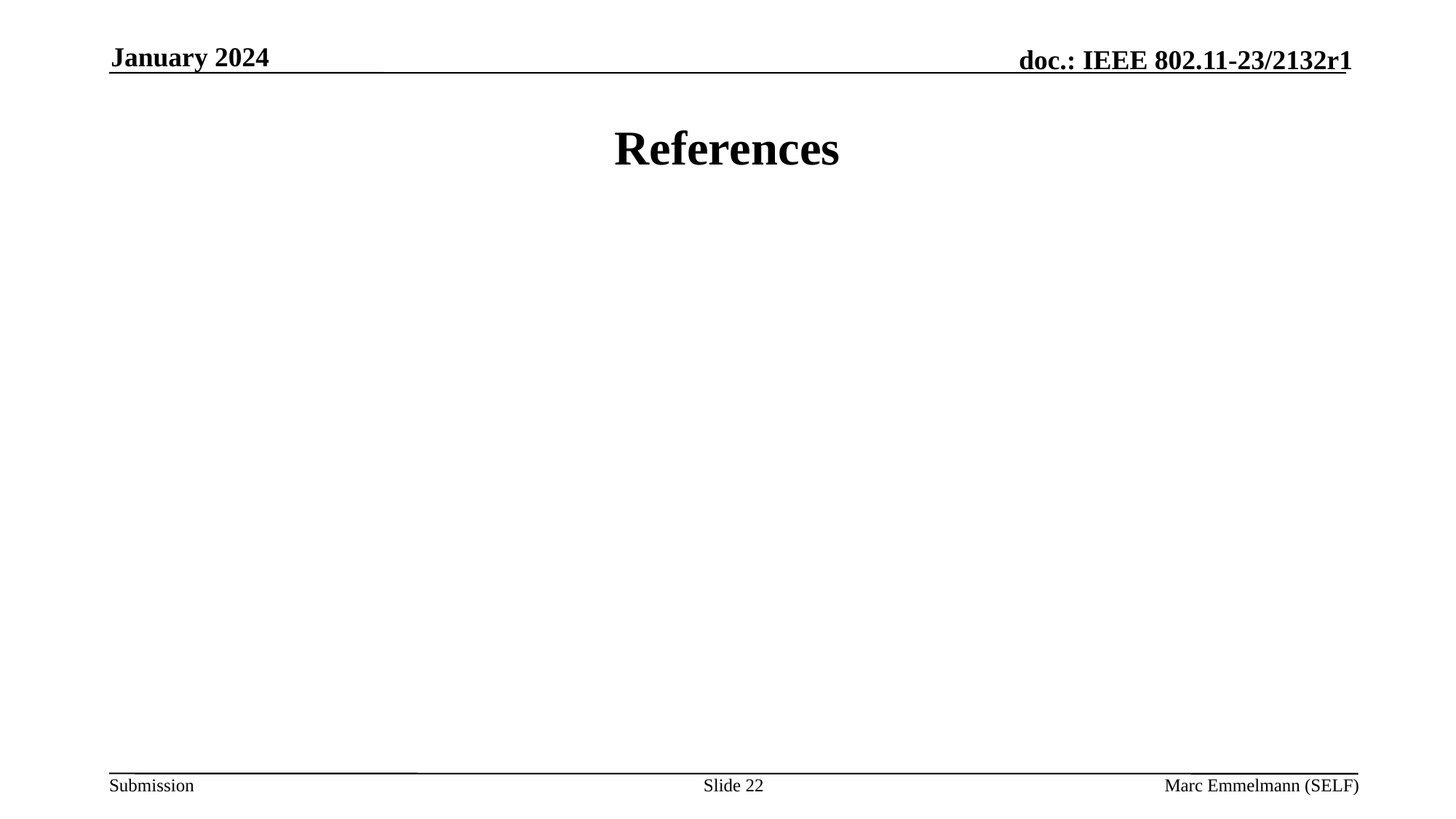

January 2024
# References

Slide 22
Marc Emmelmann (SELF)